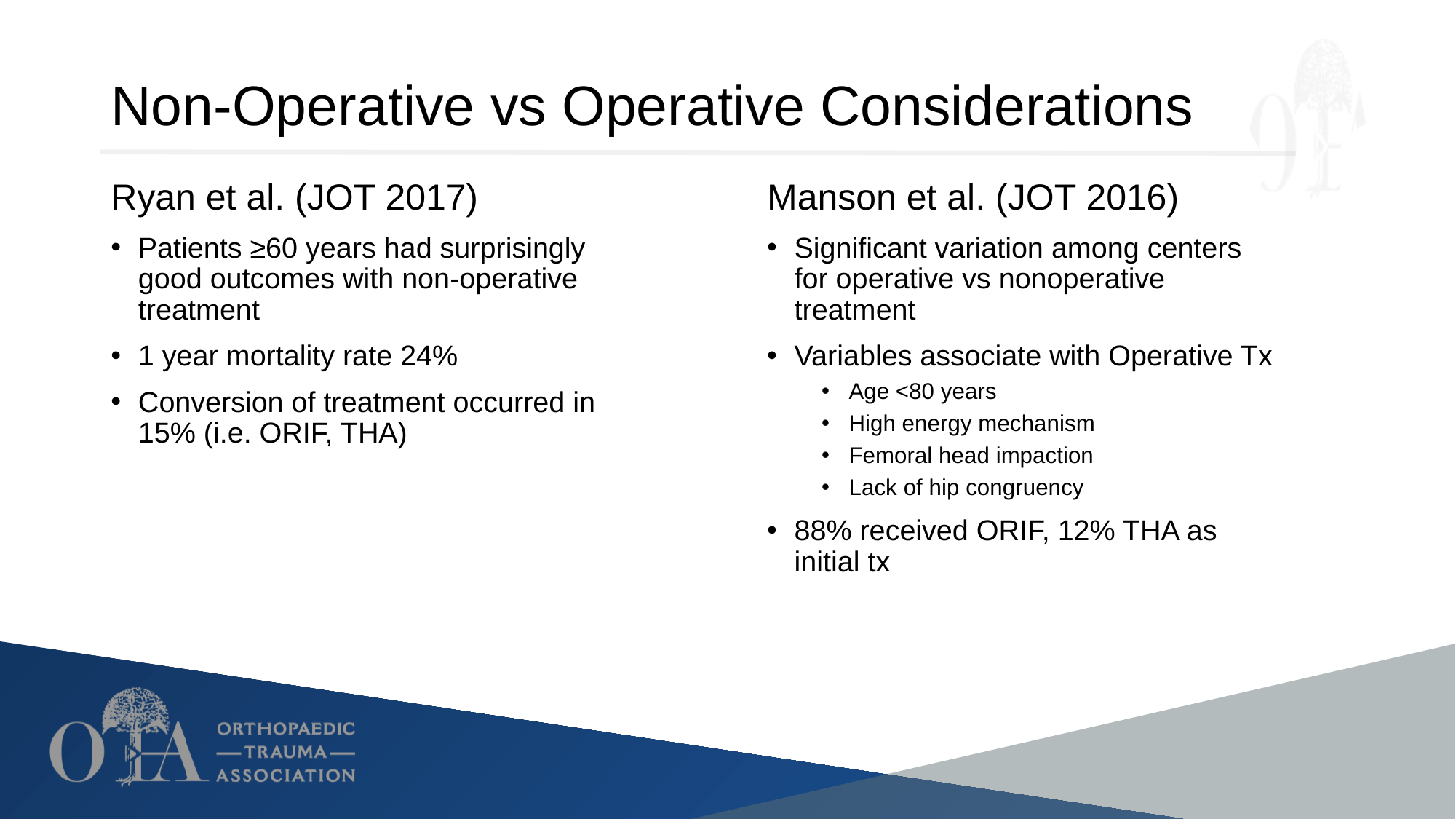

# Non-Operative vs Operative Considerations
Ryan et al. (JOT 2017)
Patients ≥60 years had surprisingly good outcomes with non-operative treatment
1 year mortality rate 24%
Conversion of treatment occurred in 15% (i.e. ORIF, THA)

Manson et al. (JOT 2016)
Significant variation among centers for operative vs nonoperative treatment
Variables associate with Operative Tx
Age <80 years
High energy mechanism
Femoral head impaction
Lack of hip congruency
88% received ORIF, 12% THA as initial tx